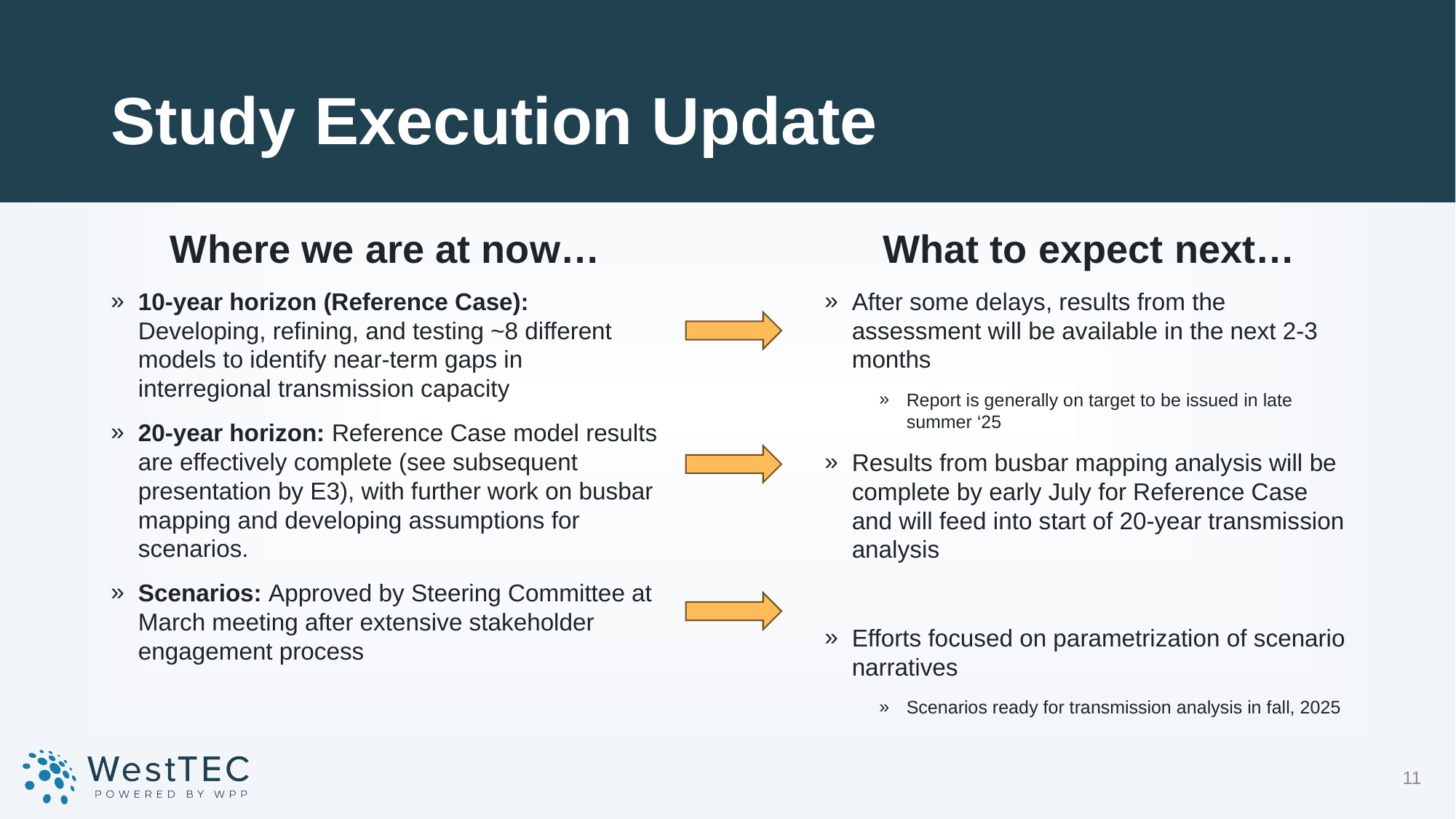

# Study Execution Update
Where we are at now…
10-year horizon (Reference Case): Developing, refining, and testing ~8 different models to identify near-term gaps in interregional transmission capacity
20-year horizon: Reference Case model results are effectively complete (see subsequent presentation by E3), with further work on busbar mapping and developing assumptions for scenarios.
Scenarios: Approved by Steering Committee at March meeting after extensive stakeholder engagement process

What to expect next…
After some delays, results from the assessment will be available in the next 2-3 months
Report is generally on target to be issued in late summer ‘25
Results from busbar mapping analysis will be complete by early July for Reference Case and will feed into start of 20-year transmission analysis

Efforts focused on parametrization of scenario narratives
Scenarios ready for transmission analysis in fall, 2025

11